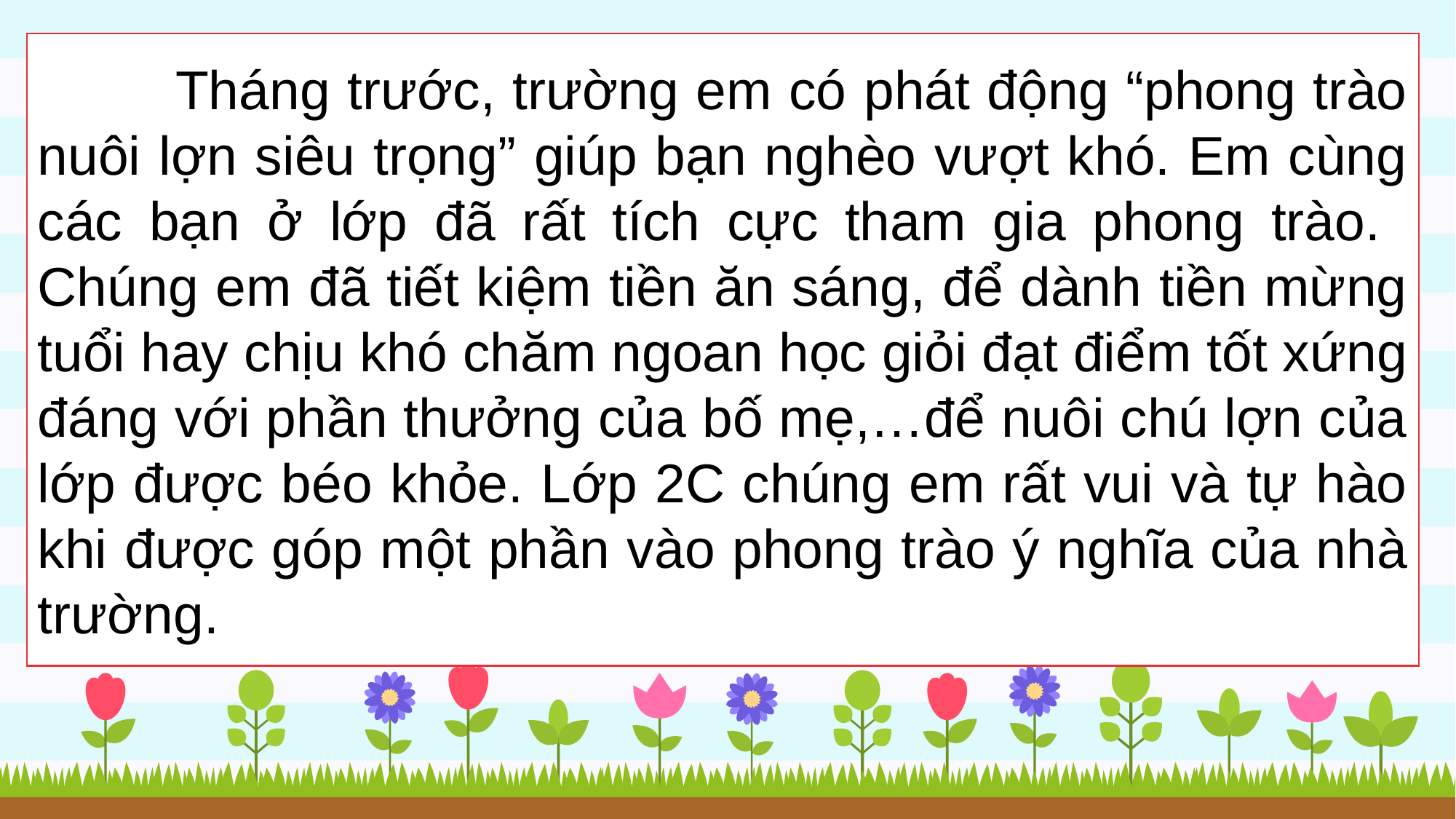

Tháng trước, trường em có phát động “phong trào nuôi lợn siêu trọng” giúp bạn nghèo vượt khó. Em cùng các bạn ở lớp đã rất tích cực tham gia phong trào.  Chúng em đã tiết kiệm tiền ăn sáng, để dành tiền mừng tuổi hay chịu khó chăm ngoan học giỏi đạt điểm tốt xứng đáng với phần thưởng của bố mẹ,…để nuôi chú lợn của lớp được béo khỏe. Lớp 2C chúng em rất vui và tự hào khi được góp một phần vào phong trào ý nghĩa của nhà trường.
+ Em đã làm gì để bảo vệ môi trường
+ Em đã làm việc đó lúc nào ? Ở đâu ?
+ Em làm như thế nào ?
+ Ích lợi của việc làm đó là gì ?
+ Em cảm thấy thế nào khi làm việc đó ?